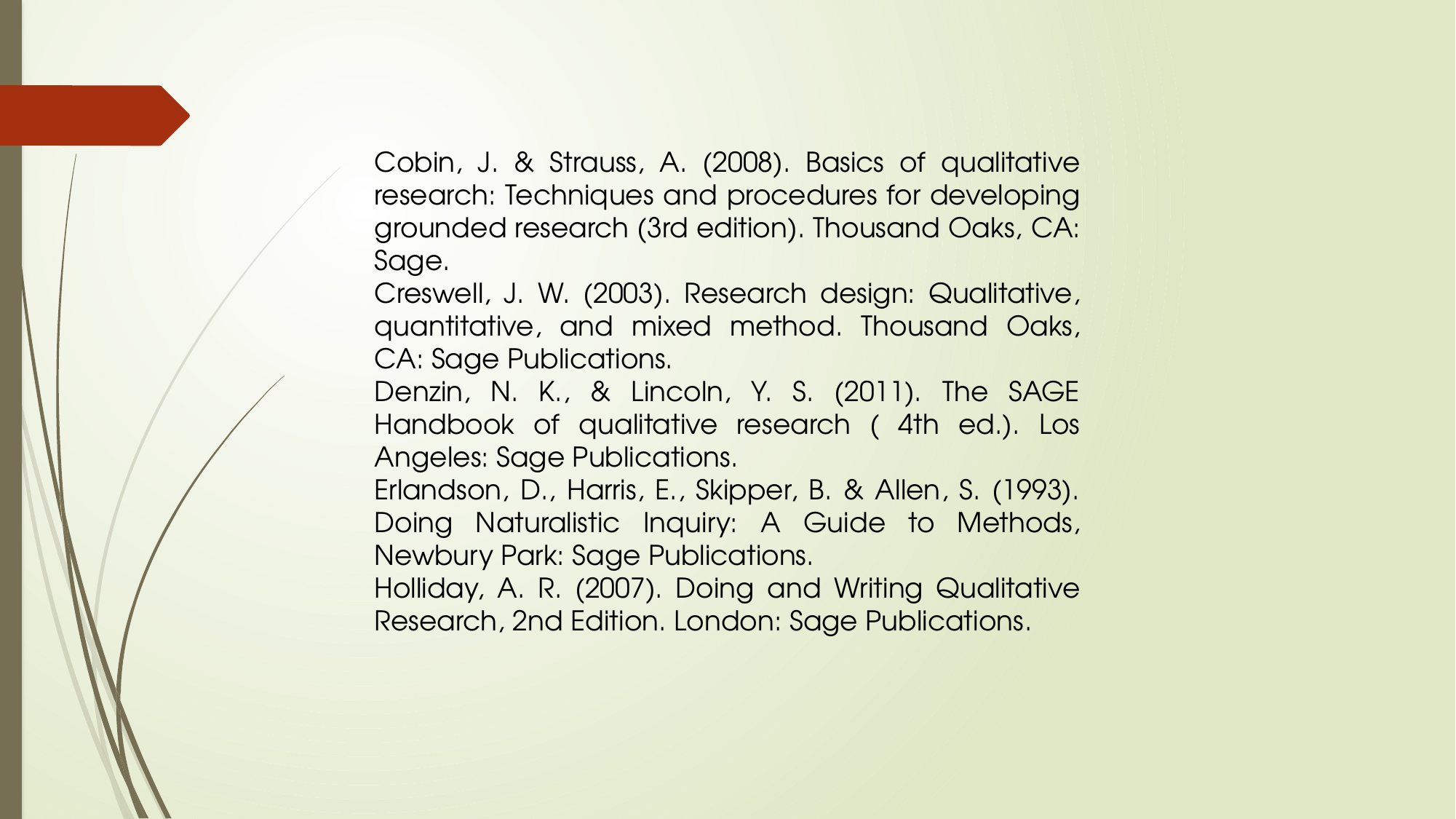

Cobin, J. & Strauss, A. (2008). Basics of qualitative research: Techniques and procedures for developing grounded research (3rd edition). Thousand Oaks, CA: Sage.
Creswell, J. W. (2003). Research design: Qualitative, quantitative, and mixed method. Thousand Oaks, CA: Sage Publications.
Denzin, N. K., & Lincoln, Y. S. (2011). The SAGE Handbook of qualitative research ( 4th ed.). Los Angeles: Sage Publications.
Erlandson, D., Harris, E., Skipper, B. & Allen, S. (1993). Doing Naturalistic Inquiry: A Guide to Methods, Newbury Park: Sage Publications.
Holliday, A. R. (2007). Doing and Writing Qualitative Research, 2nd Edition. London: Sage Publications.